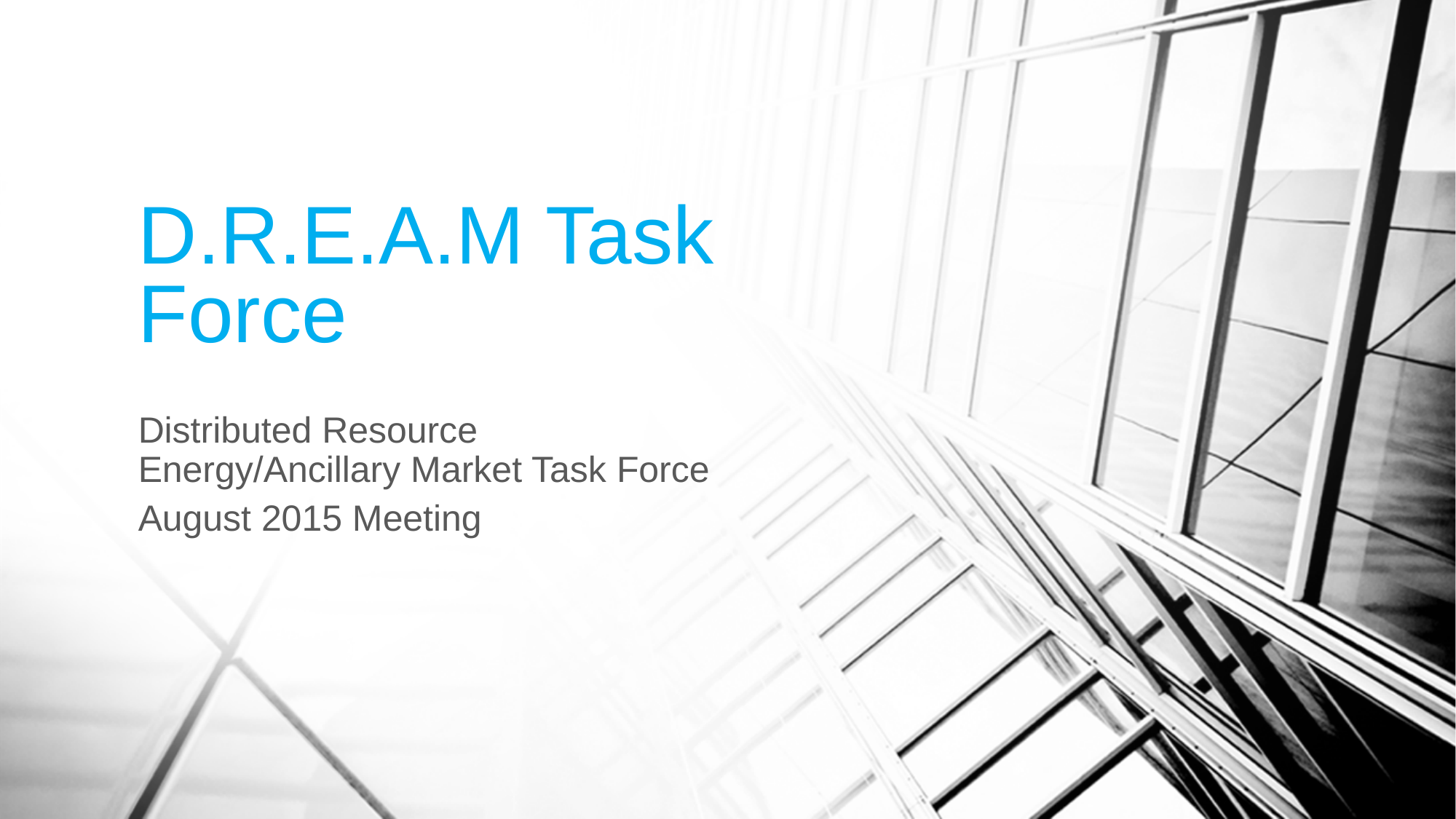

# D.R.E.A.M Task Force
Distributed Resource Energy/Ancillary Market Task Force
August 2015 Meeting